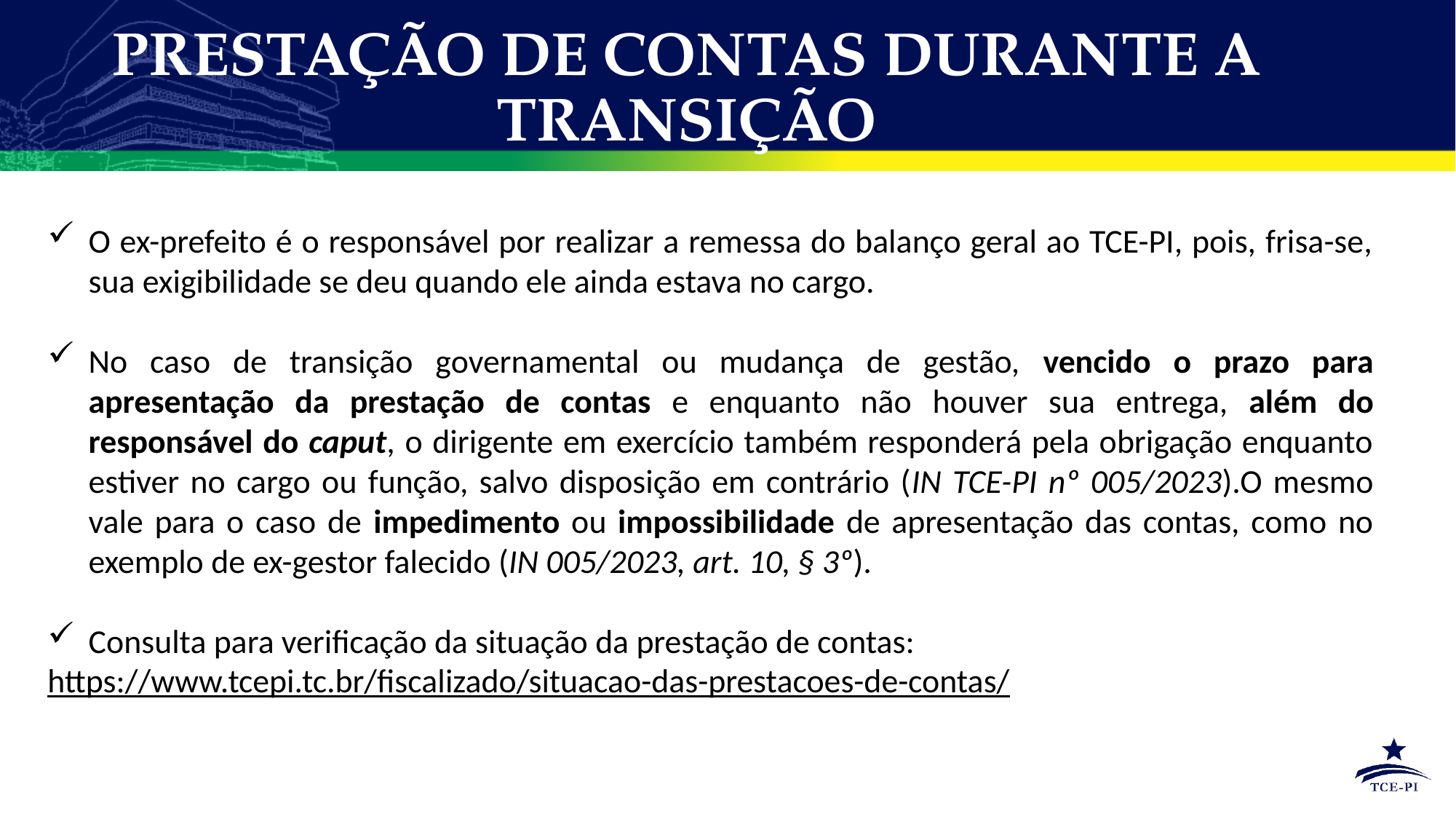

# PRESTAÇÃO DE CONTAS DURANTE A TRANSIÇÃO

O ex-prefeito é o responsável por realizar a remessa do balanço geral ao TCE-PI, pois, frisa-se, sua exigibilidade se deu quando ele ainda estava no cargo.

No caso de transição governamental ou mudança de gestão, vencido o prazo para apresentação da prestação de contas e enquanto não houver sua entrega, além do responsável do caput, o dirigente em exercício também responderá pela obrigação enquanto estiver no cargo ou função, salvo disposição em contrário (IN TCE-PI nº 005/2023).O mesmo vale para o caso de impedimento ou impossibilidade de apresentação das contas, como no exemplo de ex-gestor falecido (IN 005/2023, art. 10, § 3º).

Consulta para verificação da situação da prestação de contas:
https://www.tcepi.tc.br/fiscalizado/situacao-das-prestacoes-de-contas/